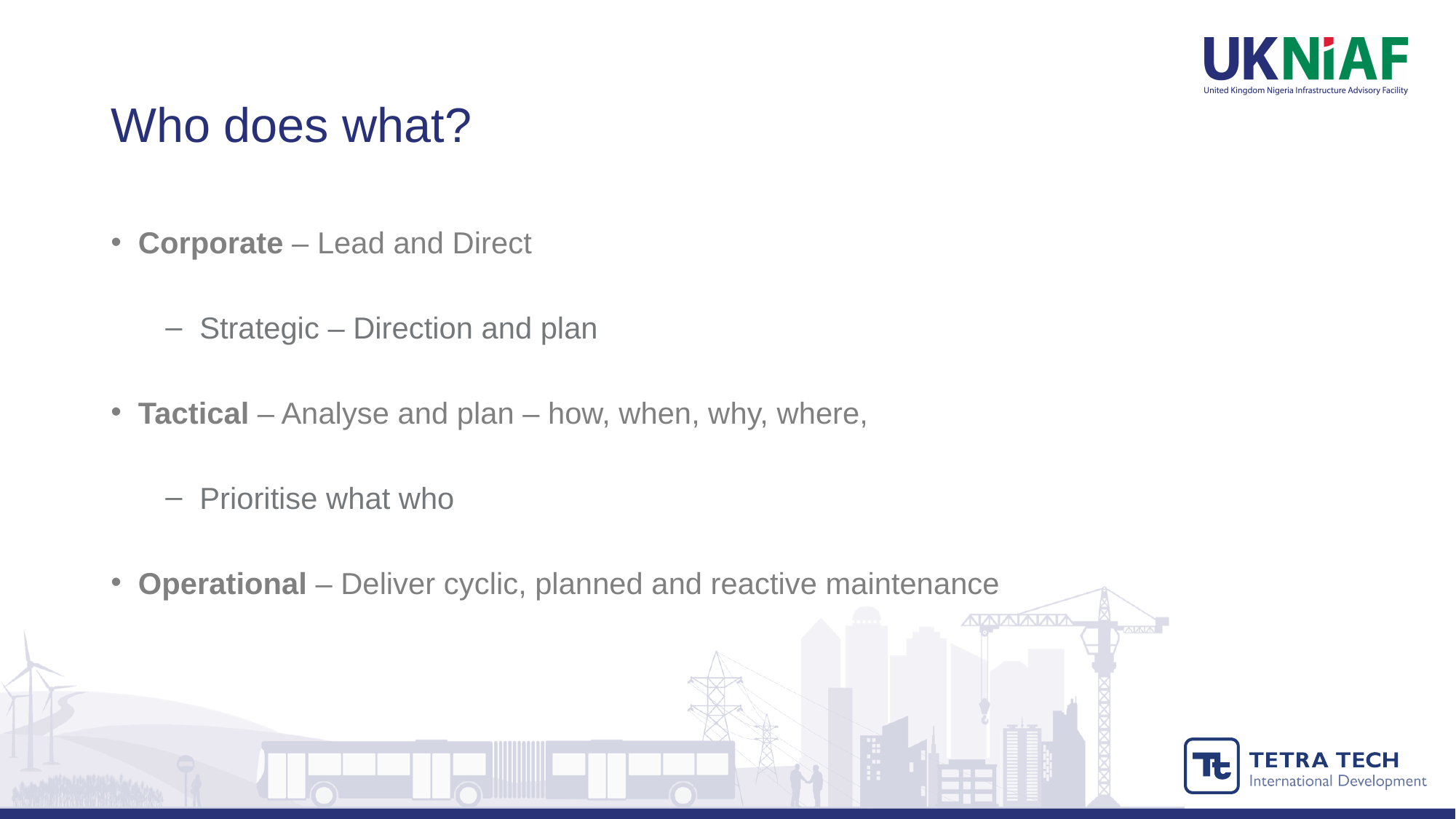

# Who does what?
Corporate – Lead and Direct

Strategic – Direction and plan

Tactical – Analyse and plan – how, when, why, where,

Prioritise what who

Operational – Deliver cyclic, planned and reactive maintenance